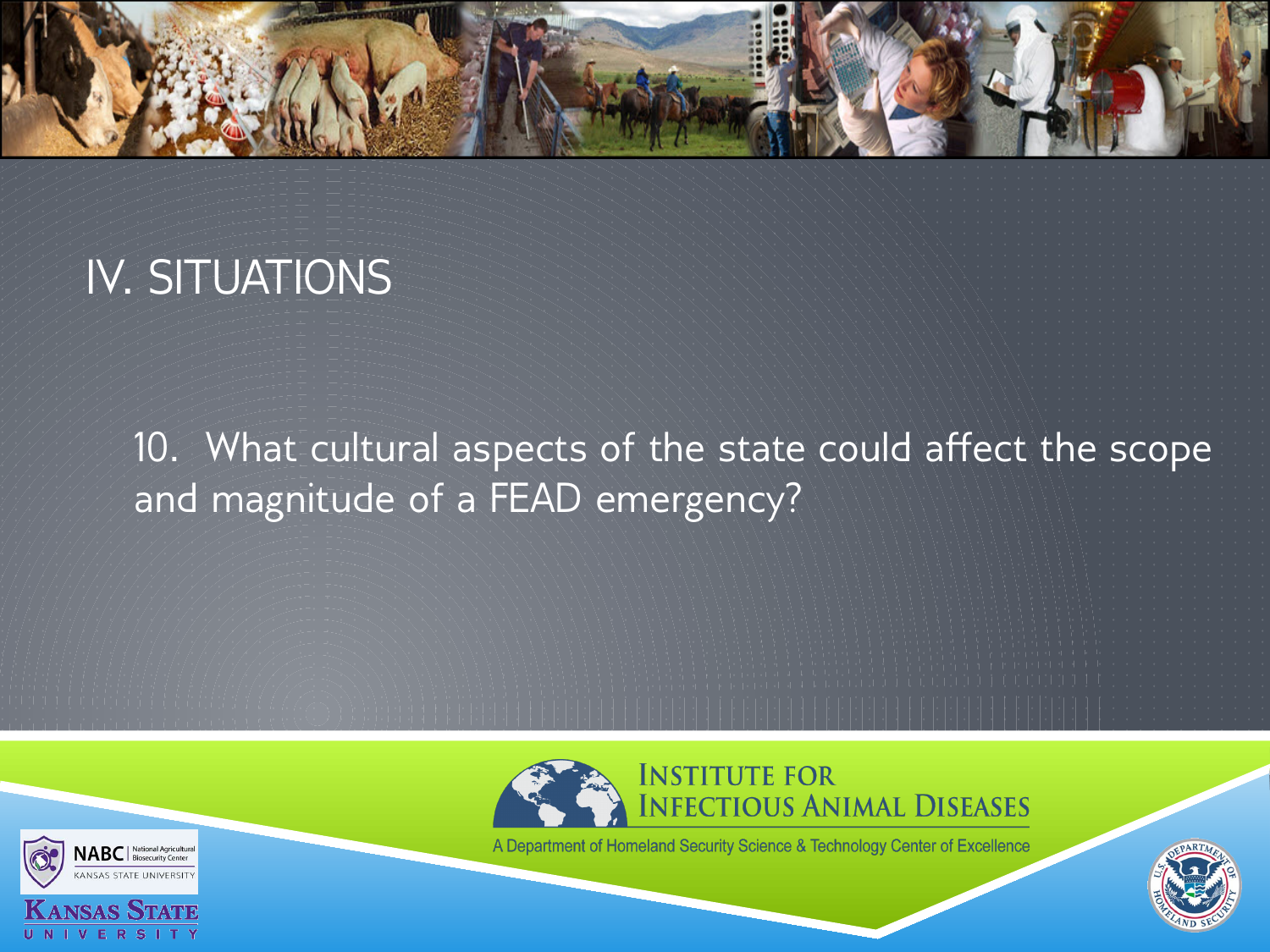

# IV. SITUATIONS
10.  What cultural aspects of the state could affect the scope and magnitude of a FEAD emergency?